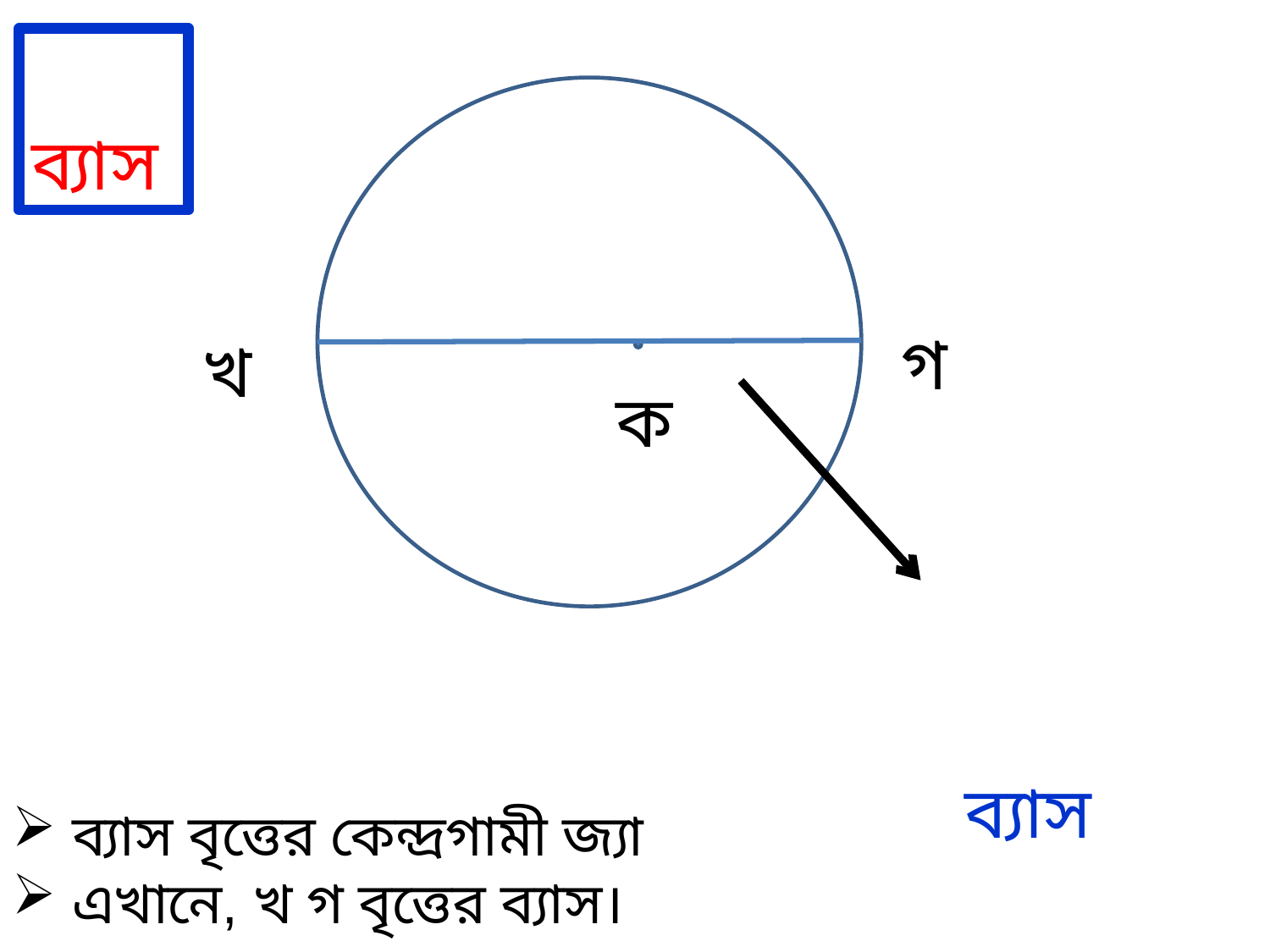

ব্যাস
vvvvvvvvvvvvvvvvvvvvvvvvvvvvvvvvvvvvvvvvvvvvvvvvvvvvvvvvvvvvvvvvvvvvvvvvv
গ
খ

ক
 ব্যাস
 ব্যাস বৃত্তের কেন্দ্রগামী জ্যা
 এখানে, খ গ বৃত্তের ব্যাস।